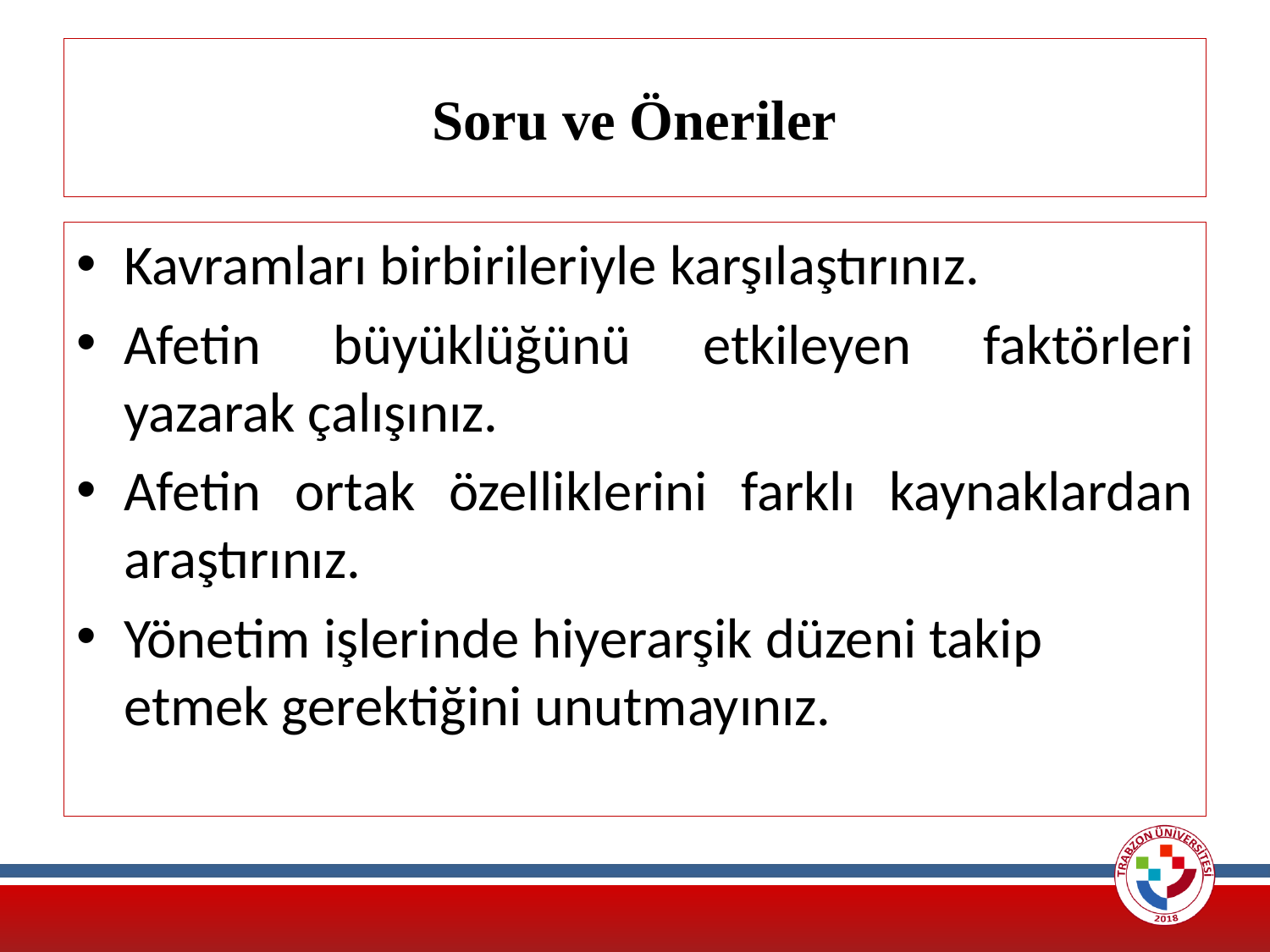

# Soru ve Öneriler
Kavramları birbirileriyle karşılaştırınız.
Afetin büyüklüğünü etkileyen faktörleri yazarak çalışınız.
Afetin ortak özelliklerini farklı kaynaklardan araştırınız.
Yönetim işlerinde hiyerarşik düzeni takip etmek gerektiğini unutmayınız.